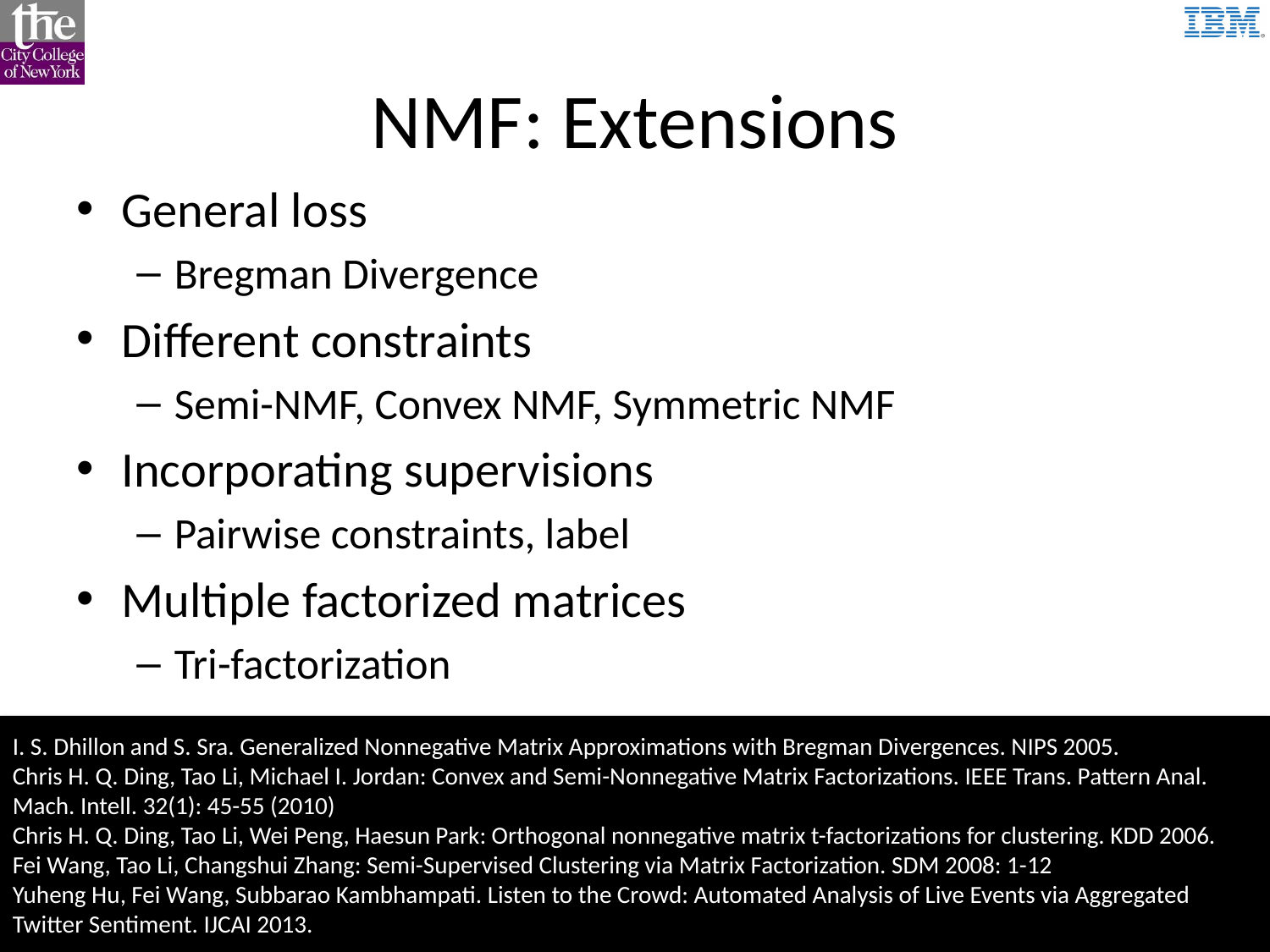

# NMF: Extensions
General loss
Bregman Divergence
Different constraints
Semi-NMF, Convex NMF, Symmetric NMF
Incorporating supervisions
Pairwise constraints, label
Multiple factorized matrices
Tri-factorization
I. S. Dhillon and S. Sra. Generalized Nonnegative Matrix Approximations with Bregman Divergences. NIPS 2005.
Chris H. Q. Ding, Tao Li, Michael I. Jordan: Convex and Semi-Nonnegative Matrix Factorizations. IEEE Trans. Pattern Anal. Mach. Intell. 32(1): 45-55 (2010)
Chris H. Q. Ding, Tao Li, Wei Peng, Haesun Park: Orthogonal nonnegative matrix t-factorizations for clustering. KDD 2006.
Fei Wang, Tao Li, Changshui Zhang: Semi-Supervised Clustering via Matrix Factorization. SDM 2008: 1-12
Yuheng Hu, Fei Wang, Subbarao Kambhampati. Listen to the Crowd: Automated Analysis of Live Events via Aggregated Twitter Sentiment. IJCAI 2013.
May 1st-4th, 2013
SDM 2013, Austin, Texas
30